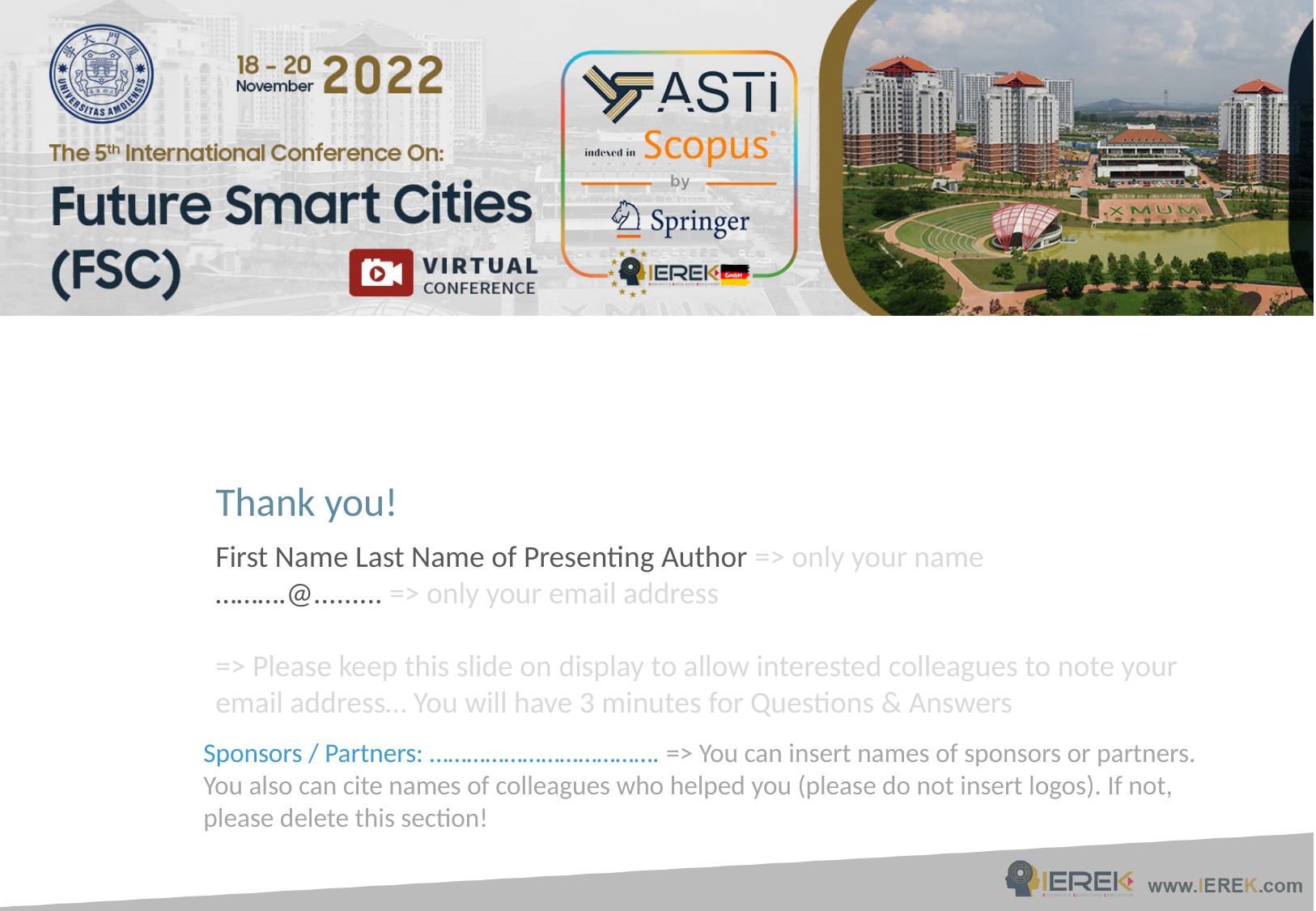

Thank you!
First Name Last Name of Presenting Author => only your name
……….@......... => only your email address
=> Please keep this slide on display to allow interested colleagues to note your email address… You will have 3 minutes for Questions & Answers
Sponsors / Partners: ………………………………. => You can insert names of sponsors or partners. You also can cite names of colleagues who helped you (please do not insert logos). If not, please delete this section!